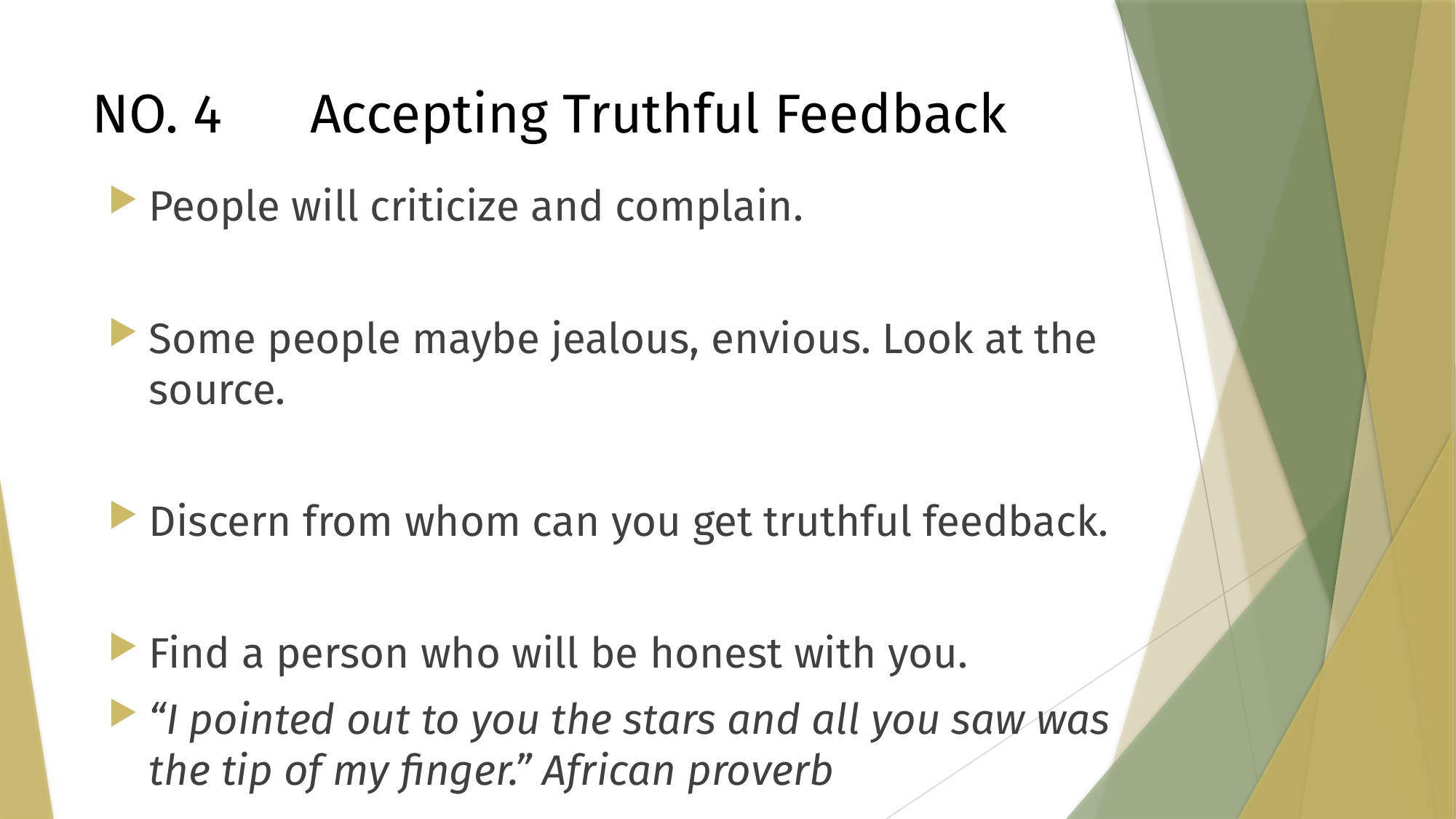

# NO. 4	Accepting Truthful Feedback
People will criticize and complain.

Some people maybe jealous, envious. Look at the source.

Discern from whom can you get truthful feedback.

Find a person who will be honest with you.
“I pointed out to you the stars and all you saw was the tip of my finger.” African proverb